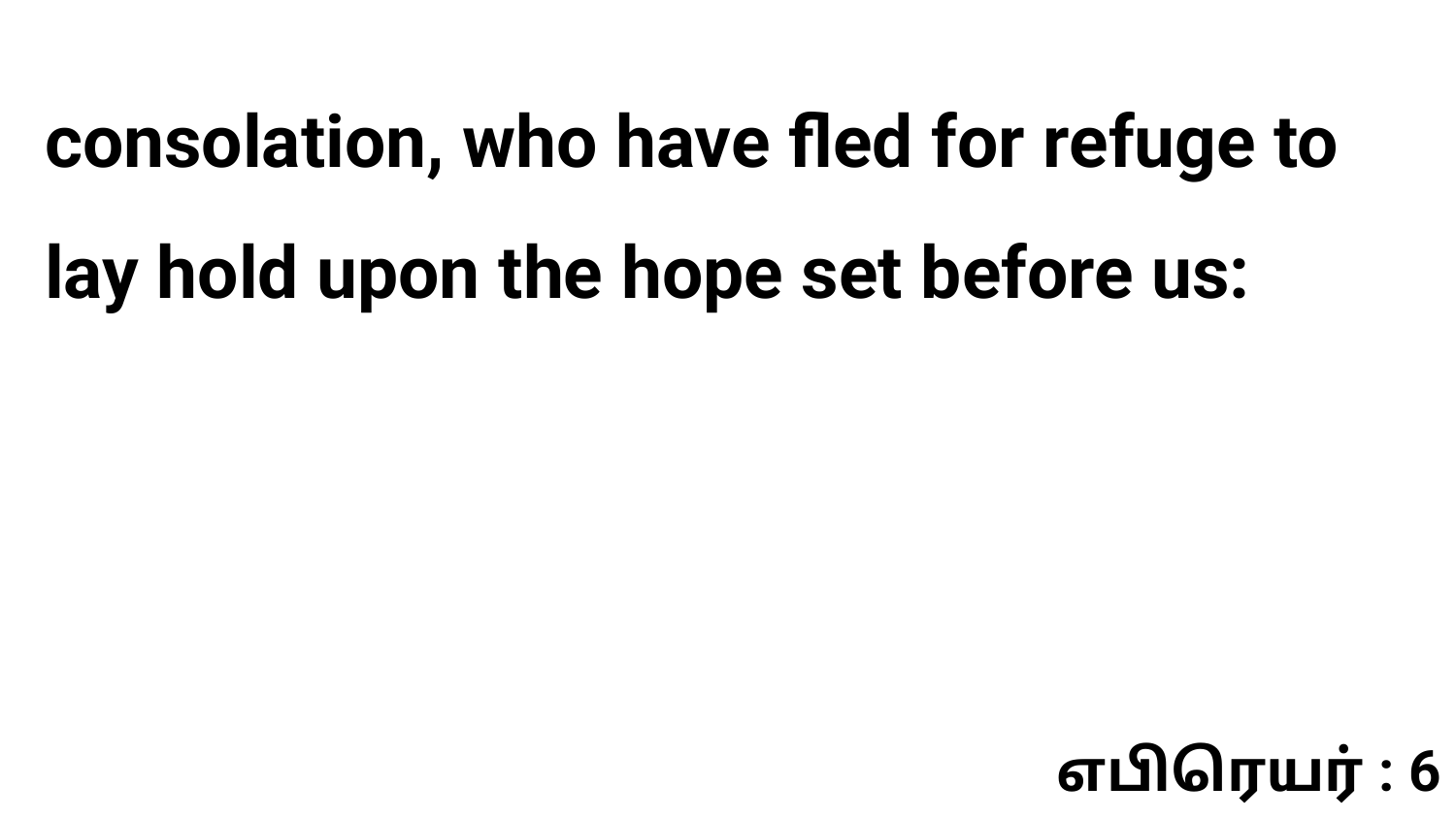

consolation, who have fled for refuge to lay hold upon the hope set before us:
எபிரெயர் : 6